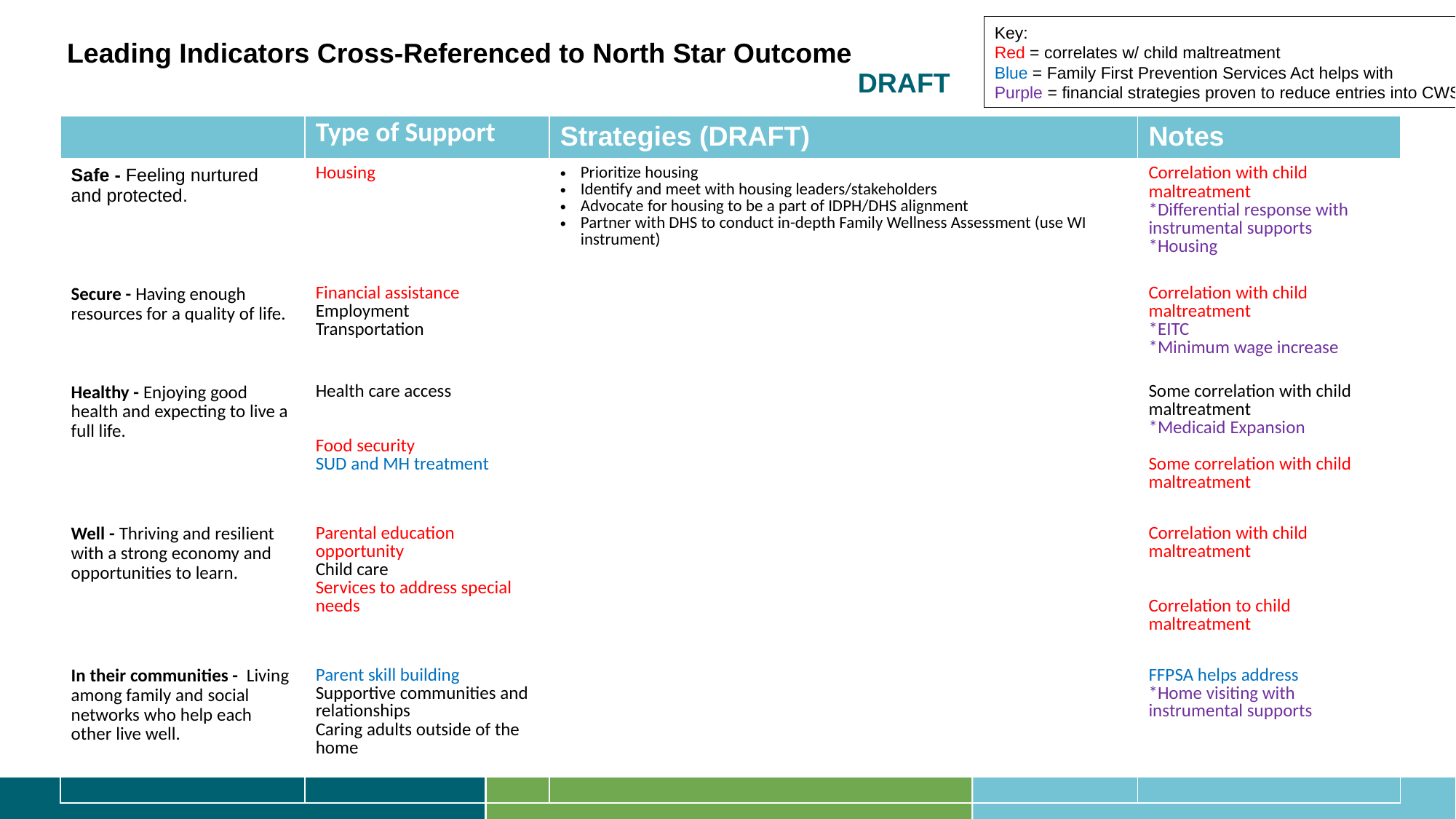

Key:
Red = correlates w/ child maltreatment
Blue = Family First Prevention Services Act helps with
Purple = financial strategies proven to reduce entries into CWS
Leading Indicators Cross-Referenced to North Star Outcome
DRAFT
|  | Type of Support | Strategies (DRAFT) | Notes |
| --- | --- | --- | --- |
| Safe - Feeling nurtured and protected. | Housing | Prioritize housing Identify and meet with housing leaders/stakeholders Advocate for housing to be a part of IDPH/DHS alignment Partner with DHS to conduct in-depth Family Wellness Assessment (use WI instrument) | Correlation with child maltreatment \*Differential response with instrumental supports \*Housing |
| Secure - Having enough resources for a quality of life. | Financial assistance Employment Transportation |  | Correlation with child maltreatment \*EITC \*Minimum wage increase |
| Healthy - Enjoying good health and expecting to live a full life. | Health care access Food security SUD and MH treatment |  | Some correlation with child maltreatment \*Medicaid Expansion Some correlation with child maltreatment |
| Well - Thriving and resilient with a strong economy and opportunities to learn. | Parental education opportunity Child care Services to address special needs |  | Correlation with child maltreatment Correlation to child maltreatment |
| In their communities -  Living among family and social networks who help each other live well. | Parent skill building Supportive communities and relationships Caring adults outside of the home |  | FFPSA helps address \*Home visiting with instrumental supports |